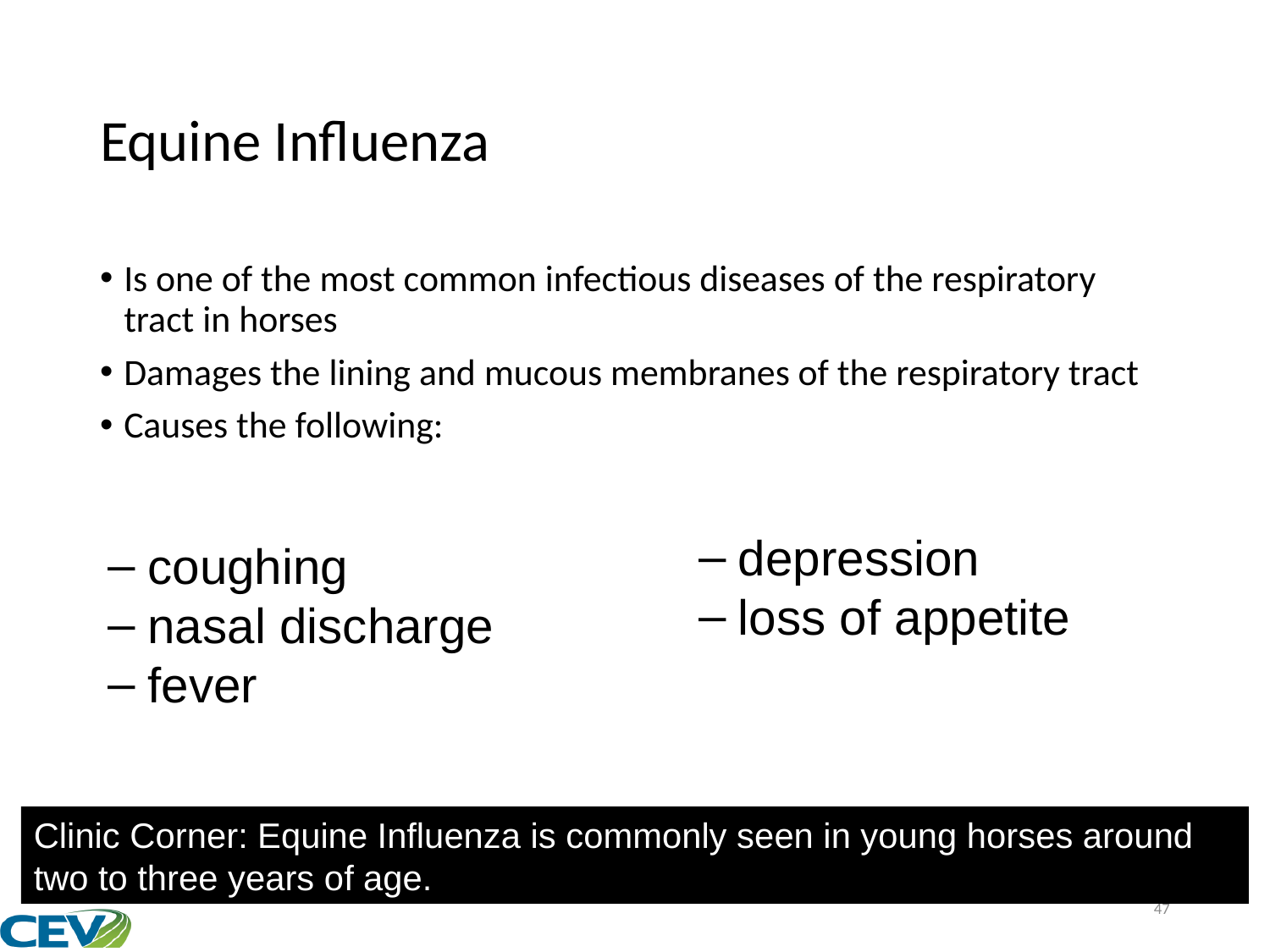

# Equine Influenza

coughing
nasal discharge
fever

depression
loss of appetite

Is one of the most common infectious diseases of the respiratory tract in horses
Damages the lining and mucous membranes of the respiratory tract
Causes the following:
Clinic Corner: Equine Influenza is commonly seen in young horses around two to three years of age.
47